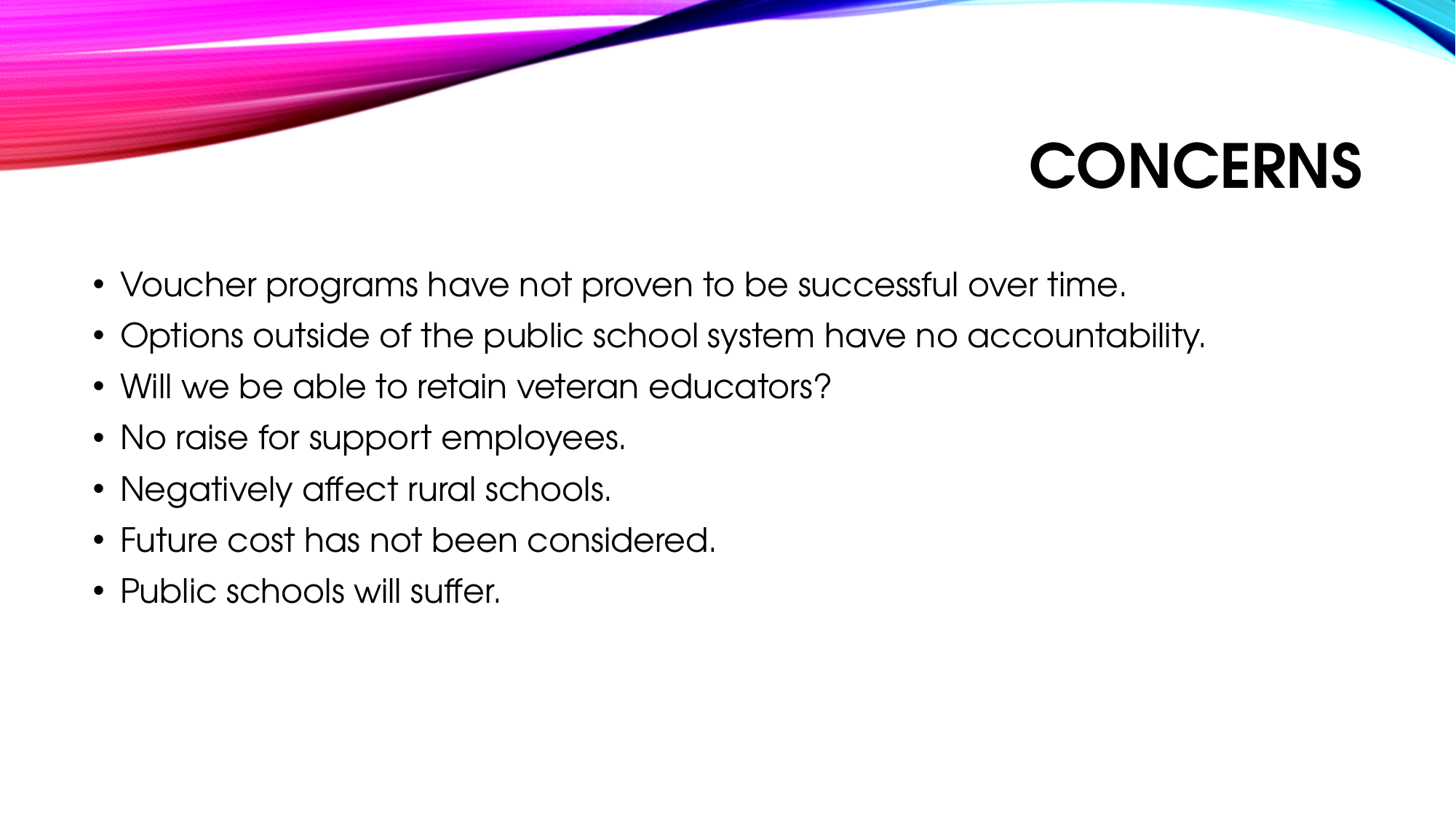

# Concerns
Voucher programs have not proven to be successful over time.
Options outside of the public school system have no accountability.
Will we be able to retain veteran educators?
No raise for support employees.
Negatively affect rural schools.
Future cost has not been considered.
Public schools will suffer.